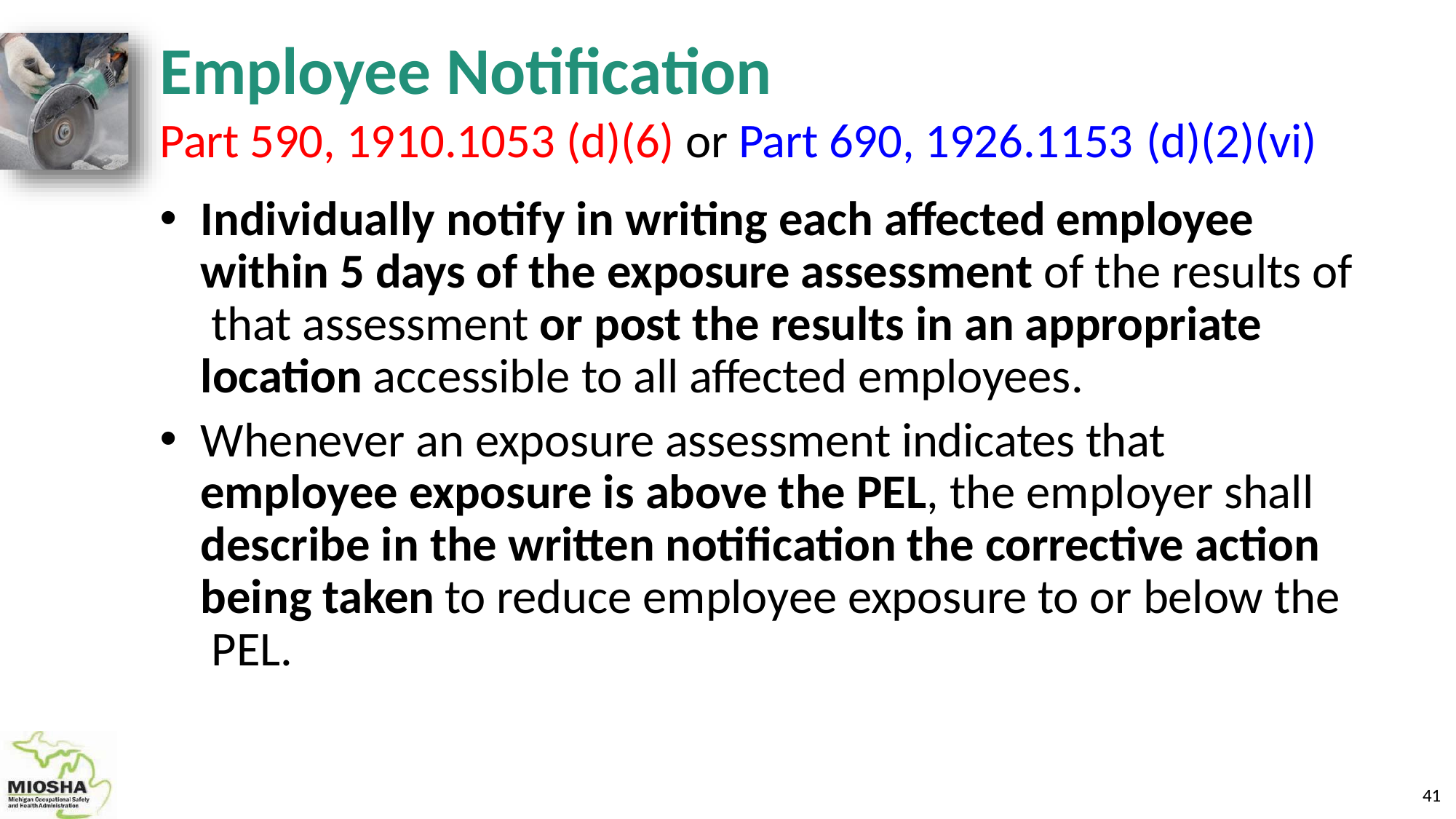

# Employee Notification

Part 590, 1910.1053 (d)(6) or Part 690, 1926.1153 (d)(2)(vi)
Individually notify in writing each affected employee  within 5 days of the exposure assessment of the results of  that assessment or post the results in an appropriate  location accessible to all affected employees.
Whenever an exposure assessment indicates that  employee exposure is above the PEL, the employer shall  describe in the written notification the corrective action  being taken to reduce employee exposure to or below the  PEL.
41